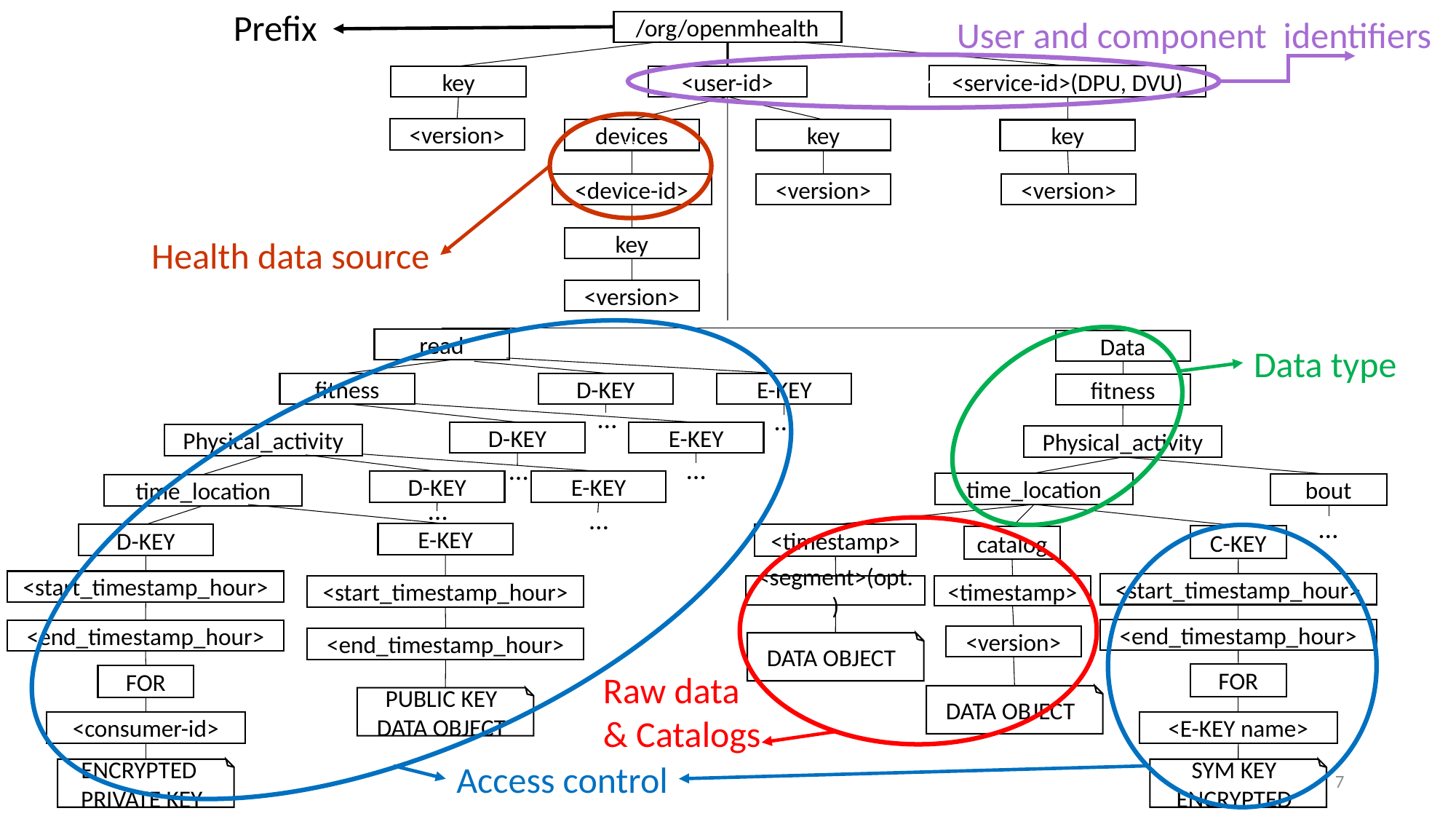

``
Prefix
User and component  identifiers
/org/openmhealth
<service-id>(DPU, DVU)
key
<user-id>
``
<version>
devices
key
key

<device-id>
<version>
<version>
Health data source
key
<version>
``
read
Data
Data type
fitness
D-KEY
E-KEY
fitness
…
…
D-KEY
E-KEY
Physical_activity
Physical_activity
…
…
D-KEY
E-KEY
time_location
bout
time_location
…
…
…
``
E-KEY
D-KEY
<timestamp>
``
C-KEY
catalog
DATA OBJECT
<start_timestamp_hour>
<start_timestamp_hour>
<start_timestamp_hour>
<segment>(opt.)
<timestamp>
<end_timestamp_hour>
<end_timestamp_hour>
DATA OBJECT
PUBLIC KEY
DATA OBJECT
<version>
<end_timestamp_hour>
Raw data
& Catalogs
FOR
FOR
ENCRYPTED
PRIVATE KEY
SYM KEY
ENCRYPTED
<consumer-id>
<E-KEY name>
Access control
7